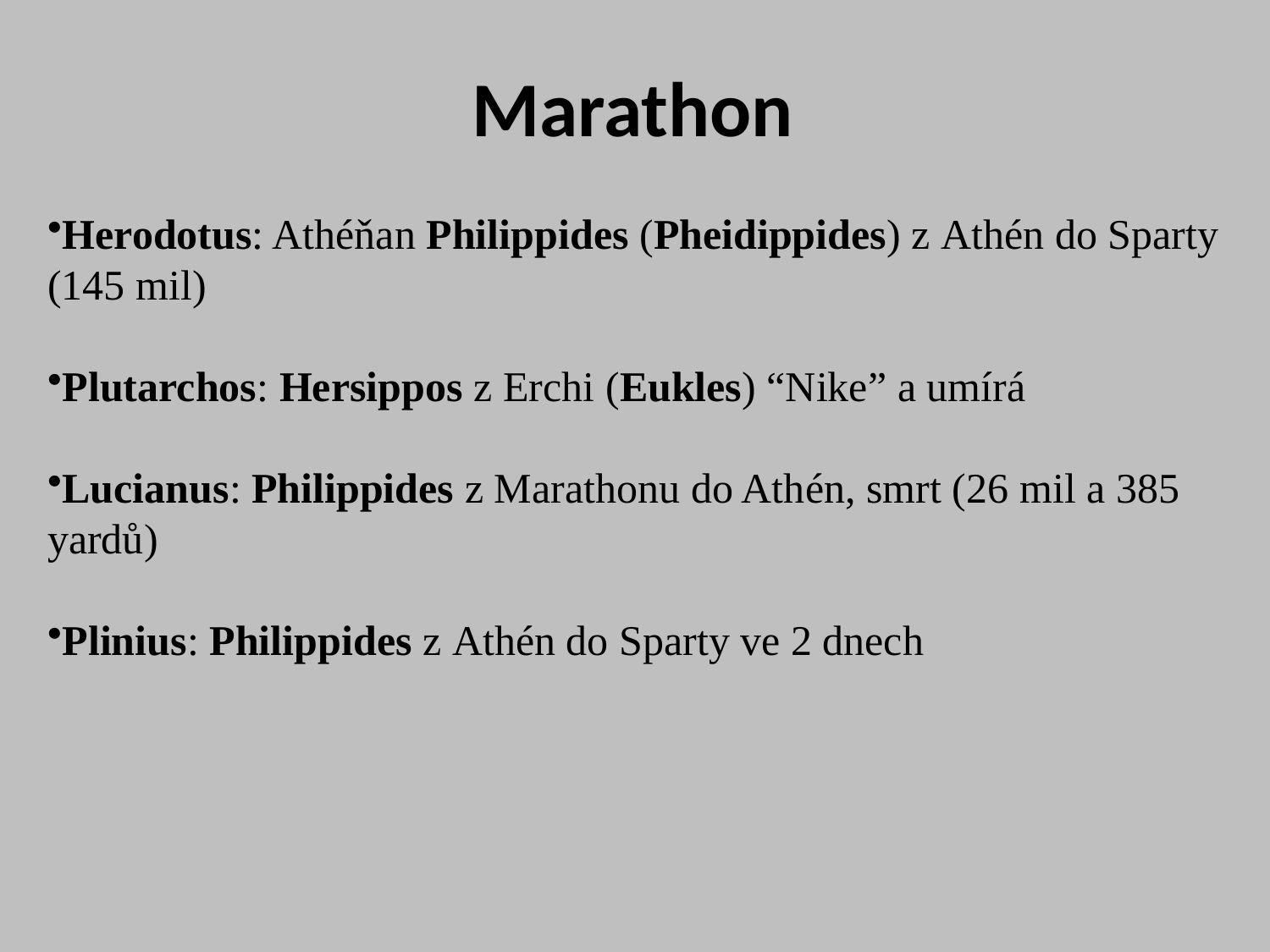

Marathon
Herodotus: Athéňan Philippides (Pheidippides) z Athén do Sparty (145 mil)

Plutarchos: Hersippos z Erchi (Eukles) “Nike” a umírá

Lucianus: Philippides z Marathonu do Athén, smrt (26 mil a 385 yardů)

Plinius: Philippides z Athén do Sparty ve 2 dnech